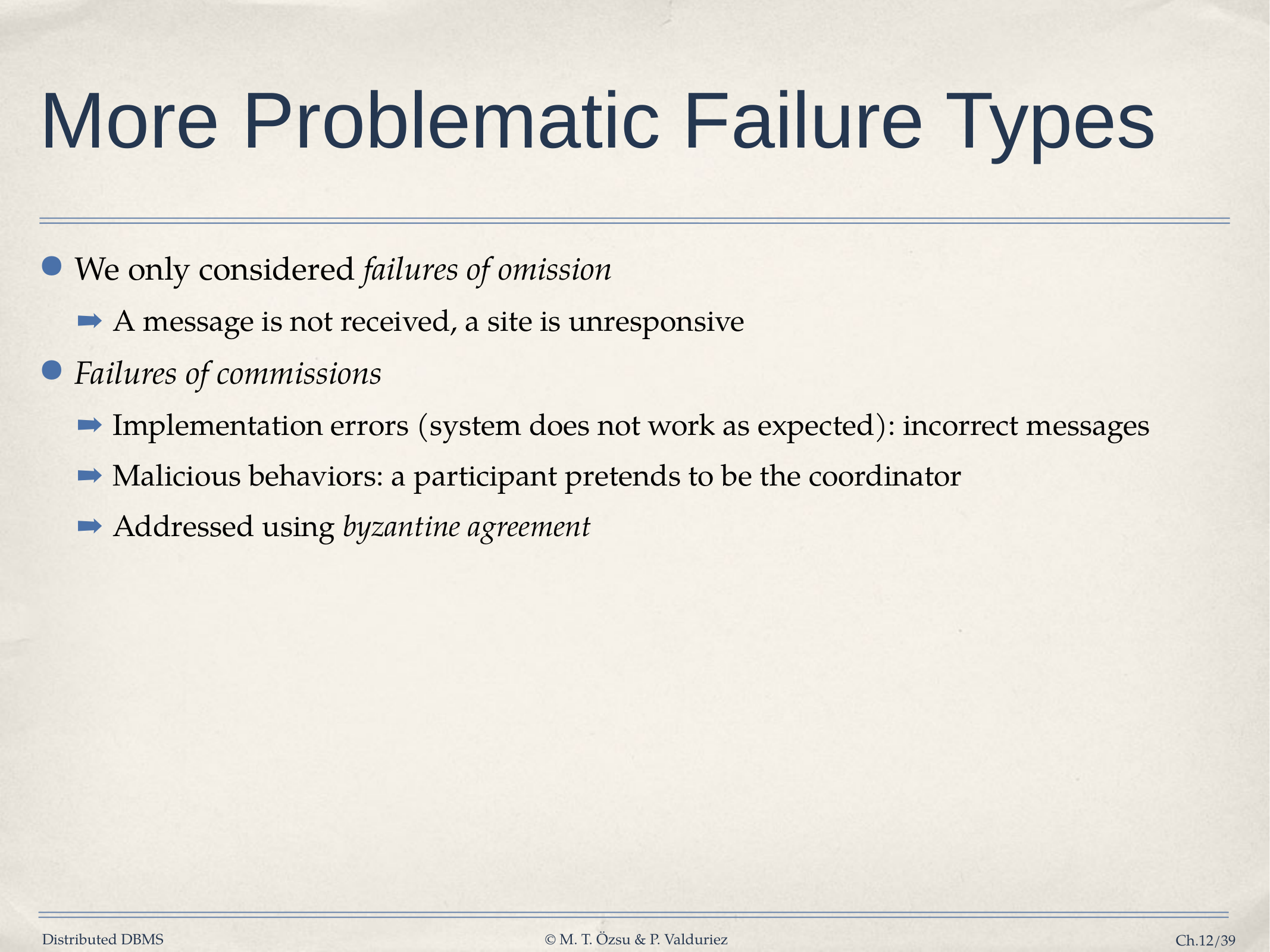

# More Problematic Failure Types
We only considered failures of omission
A message is not received, a site is unresponsive
Failures of commissions
Implementation errors (system does not work as expected): incorrect messages
Malicious behaviors: a participant pretends to be the coordinator
Addressed using byzantine agreement